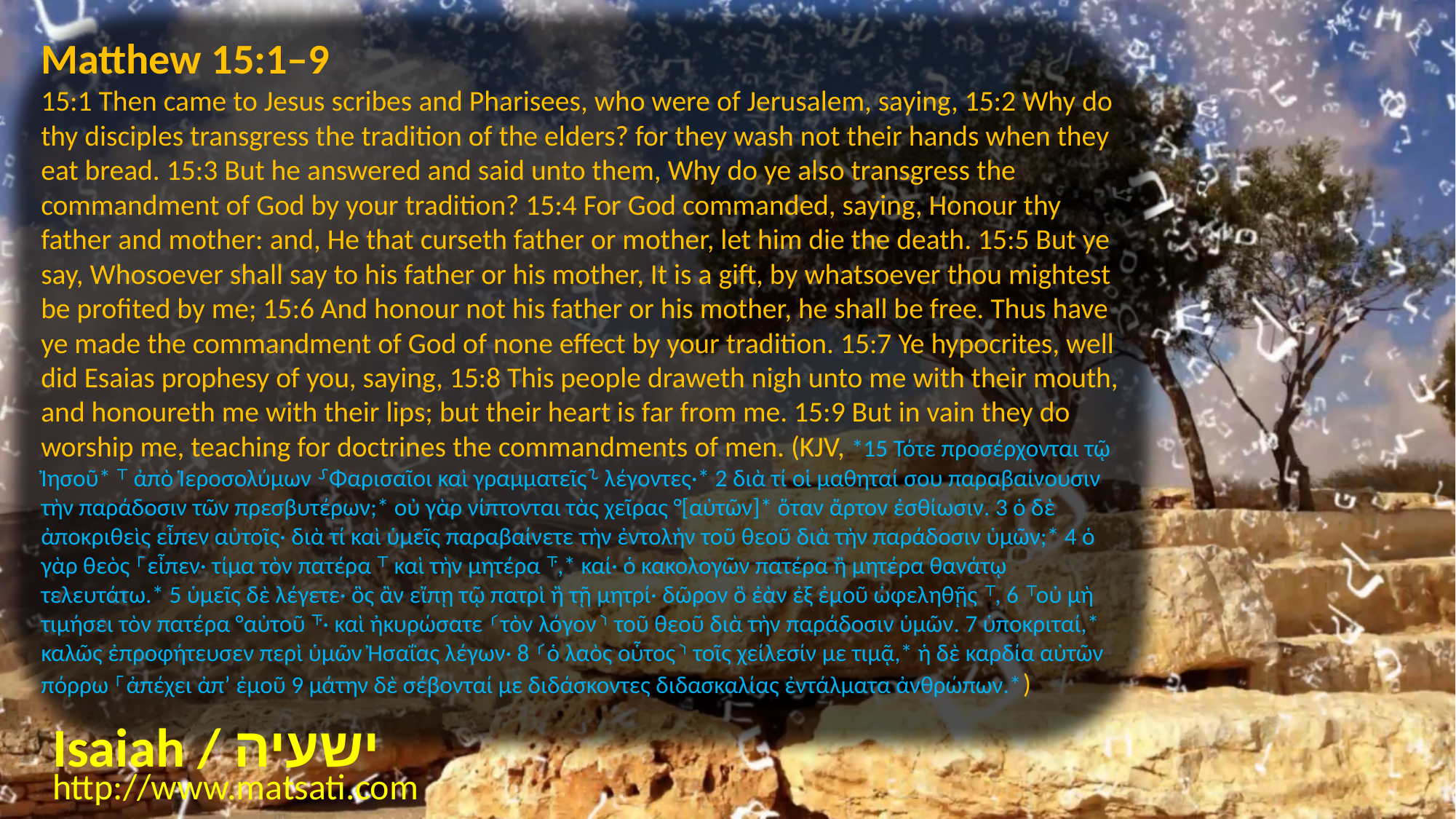

Matthew 15:1–9
15:1 Then came to Jesus scribes and Pharisees, who were of Jerusalem, saying, 15:2 Why do thy disciples transgress the tradition of the elders? for they wash not their hands when they eat bread. 15:3 But he answered and said unto them, Why do ye also transgress the commandment of God by your tradition? 15:4 For God commanded, saying, Honour thy father and mother: and, He that curseth father or mother, let him die the death. 15:5 But ye say, Whosoever shall say to his father or his mother, It is a gift, by whatsoever thou mightest be profited by me; 15:6 And honour not his father or his mother, he shall be free. Thus have ye made the commandment of God of none effect by your tradition. 15:7 Ye hypocrites, well did Esaias prophesy of you, saying, 15:8 This people draweth nigh unto me with their mouth, and honoureth me with their lips; but their heart is far from me. 15:9 But in vain they do worship me, teaching for doctrines the commandments of men. (KJV, *15 Τότε προσέρχονται τῷ Ἰησοῦ* ⸆ ἀπὸ Ἱεροσολύμων ⸉Φαρισαῖοι καὶ γραμματεῖς⸊ λέγοντες·* 2 διὰ τί οἱ μαθηταί σου παραβαίνουσιν τὴν παράδοσιν τῶν πρεσβυτέρων;* οὐ γὰρ νίπτονται τὰς χεῖρας °[αὐτῶν]* ὅταν ἄρτον ἐσθίωσιν. 3 ὁ δὲ ἀποκριθεὶς εἶπεν αὐτοῖς· διὰ τί καὶ ὑμεῖς παραβαίνετε τὴν ἐντολὴν τοῦ θεοῦ διὰ τὴν παράδοσιν ὑμῶν;* 4 ὁ γὰρ θεὸς ⸀εἶπεν· τίμα τὸν πατέρα ⸆ καὶ τὴν μητέρα ⸇,* καί· ὁ κακολογῶν πατέρα ἢ μητέρα θανάτῳ τελευτάτω.* 5 ὑμεῖς δὲ λέγετε· ὃς ἂν εἴπῃ τῷ πατρὶ ἢ τῇ μητρί· δῶρον ὃ ἐὰν ἐξ ἐμοῦ ὠφεληθῇς ⸆, 6 ⸆οὐ μὴ τιμήσει τὸν πατέρα °αὐτοῦ ⸇· καὶ ἠκυρώσατε ⸂τὸν λόγον⸃ τοῦ θεοῦ διὰ τὴν παράδοσιν ὑμῶν. 7 ὑποκριταί,* καλῶς ἐπροφήτευσεν περὶ ὑμῶν Ἠσαΐας λέγων· 8 ⸂ὁ λαὸς οὗτος⸃ τοῖς χείλεσίν με τιμᾷ,* ἡ δὲ καρδία αὐτῶν πόρρω ⸀ἀπέχει ἀπʼ ἐμοῦ 9 μάτην δὲ σέβονταί με διδάσκοντες διδασκαλίας ἐντάλματα ἀνθρώπων.*)
Isaiah / ישעיה
http://www.matsati.com